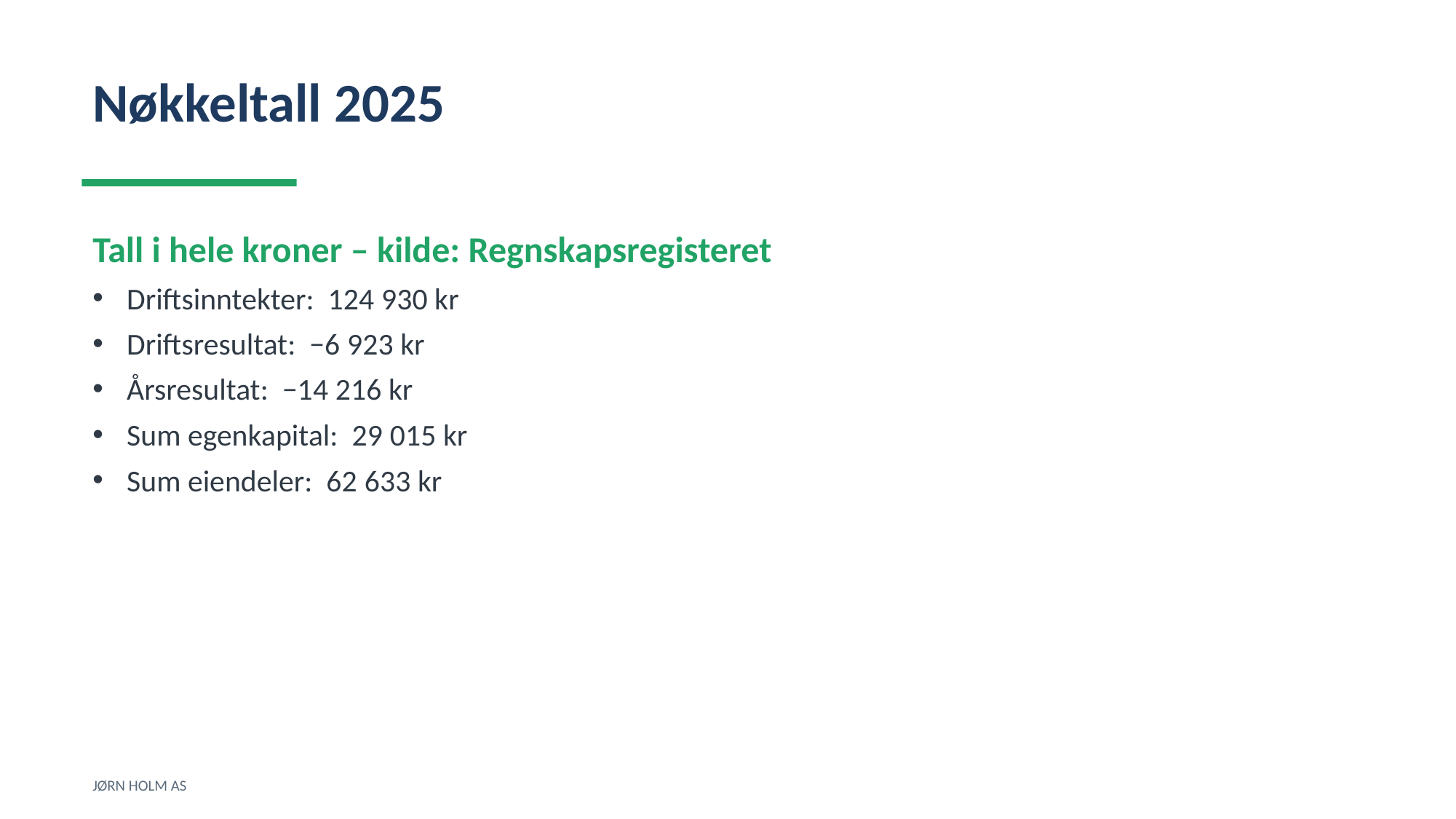

Nøkkeltall 2025

Tall i hele kroner – kilde: Regnskapsregisteret
Driftsinntekter:  124 930 kr
Driftsresultat:  −6 923 kr
Årsresultat:  −14 216 kr
Sum egenkapital:  29 015 kr
Sum eiendeler:  62 633 kr
JØRN HOLM AS